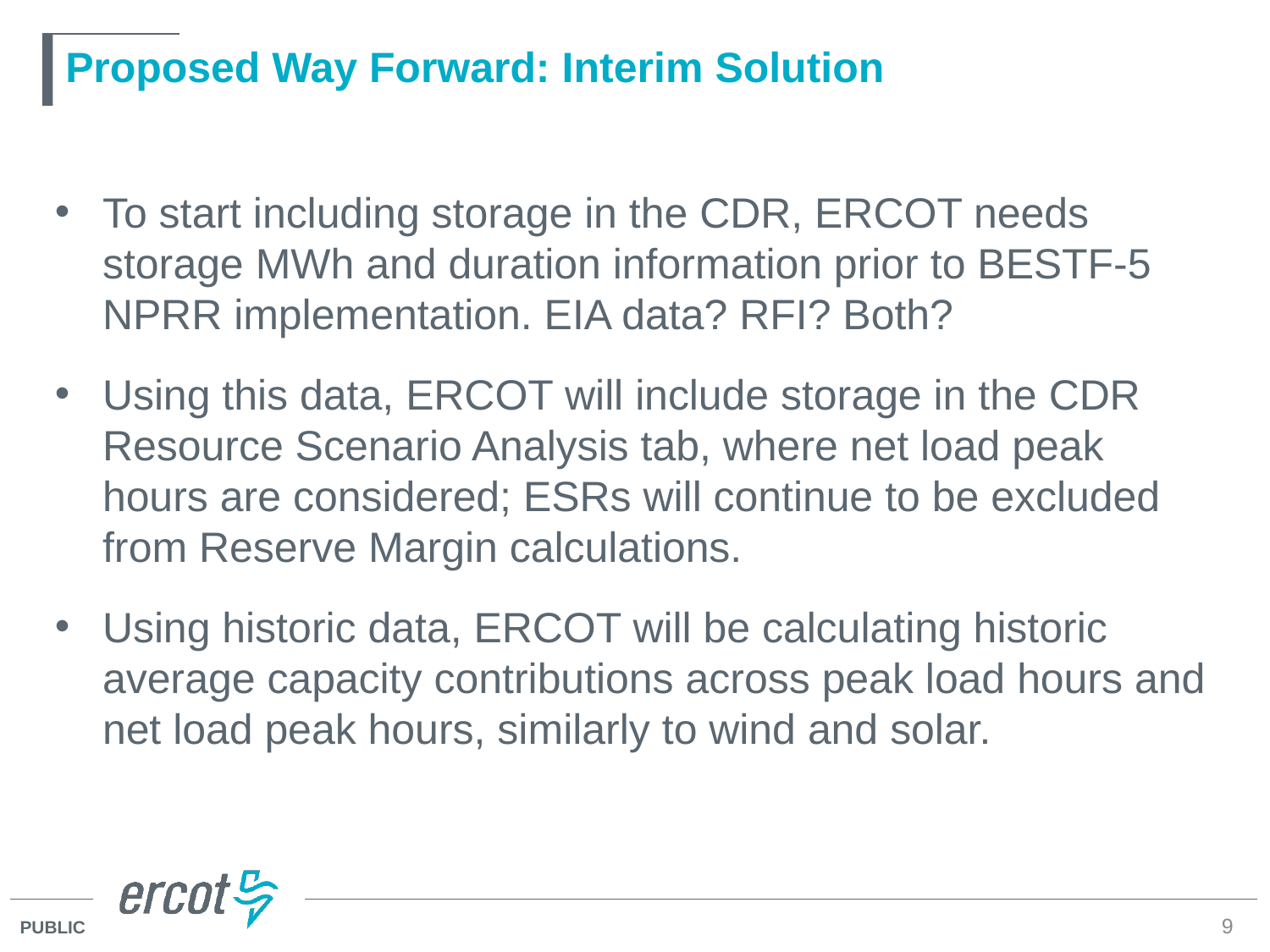

# Proposed Way Forward: Interim Solution
To start including storage in the CDR, ERCOT needs storage MWh and duration information prior to BESTF-5 NPRR implementation. EIA data? RFI? Both?
Using this data, ERCOT will include storage in the CDR Resource Scenario Analysis tab, where net load peak hours are considered; ESRs will continue to be excluded from Reserve Margin calculations.
Using historic data, ERCOT will be calculating historic average capacity contributions across peak load hours and net load peak hours, similarly to wind and solar.

9